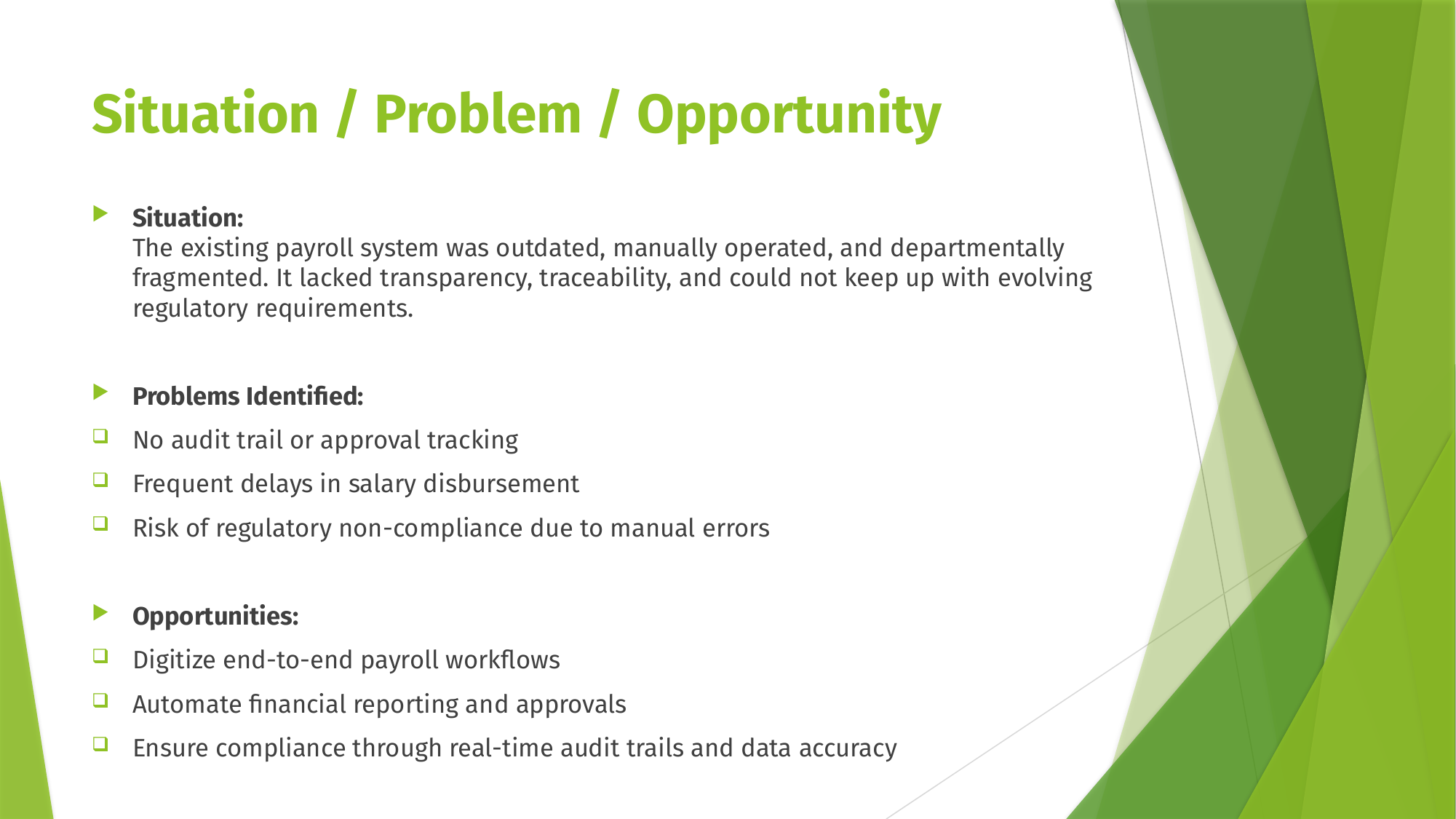

# Situation / Problem / Opportunity
Situation:
The existing payroll system was outdated, manually operated, and departmentally fragmented. It lacked transparency, traceability, and could not keep up with evolving regulatory requirements.

Problems Identified:
No audit trail or approval tracking
Frequent delays in salary disbursement
Risk of regulatory non-compliance due to manual errors

Opportunities:
Digitize end-to-end payroll workflows
Automate financial reporting and approvals
Ensure compliance through real-time audit trails and data accuracy